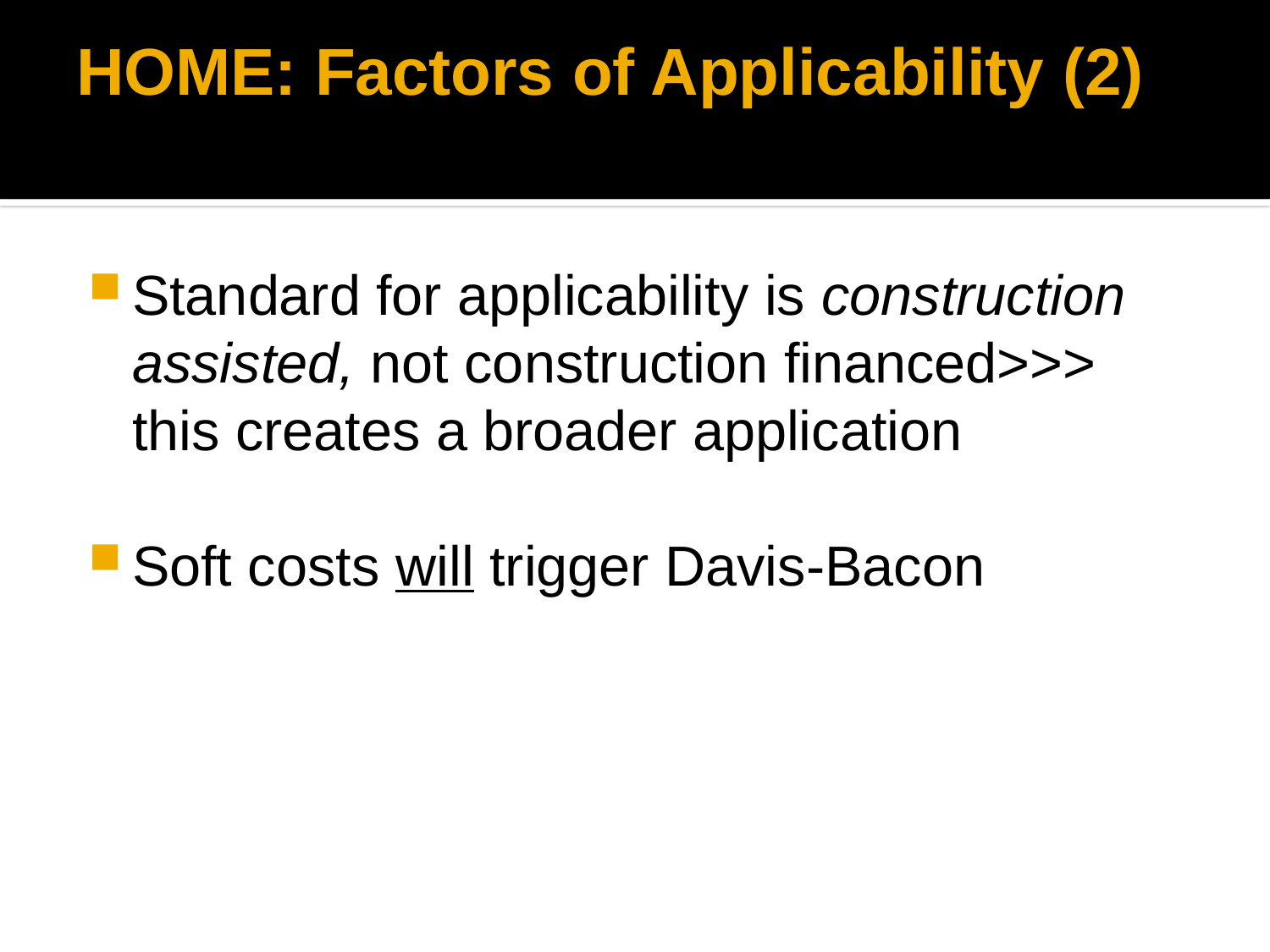

# HOME: Factors of Applicability (2)
Standard for applicability is construction assisted, not construction financed>>> this creates a broader application

Soft costs will trigger Davis-Bacon